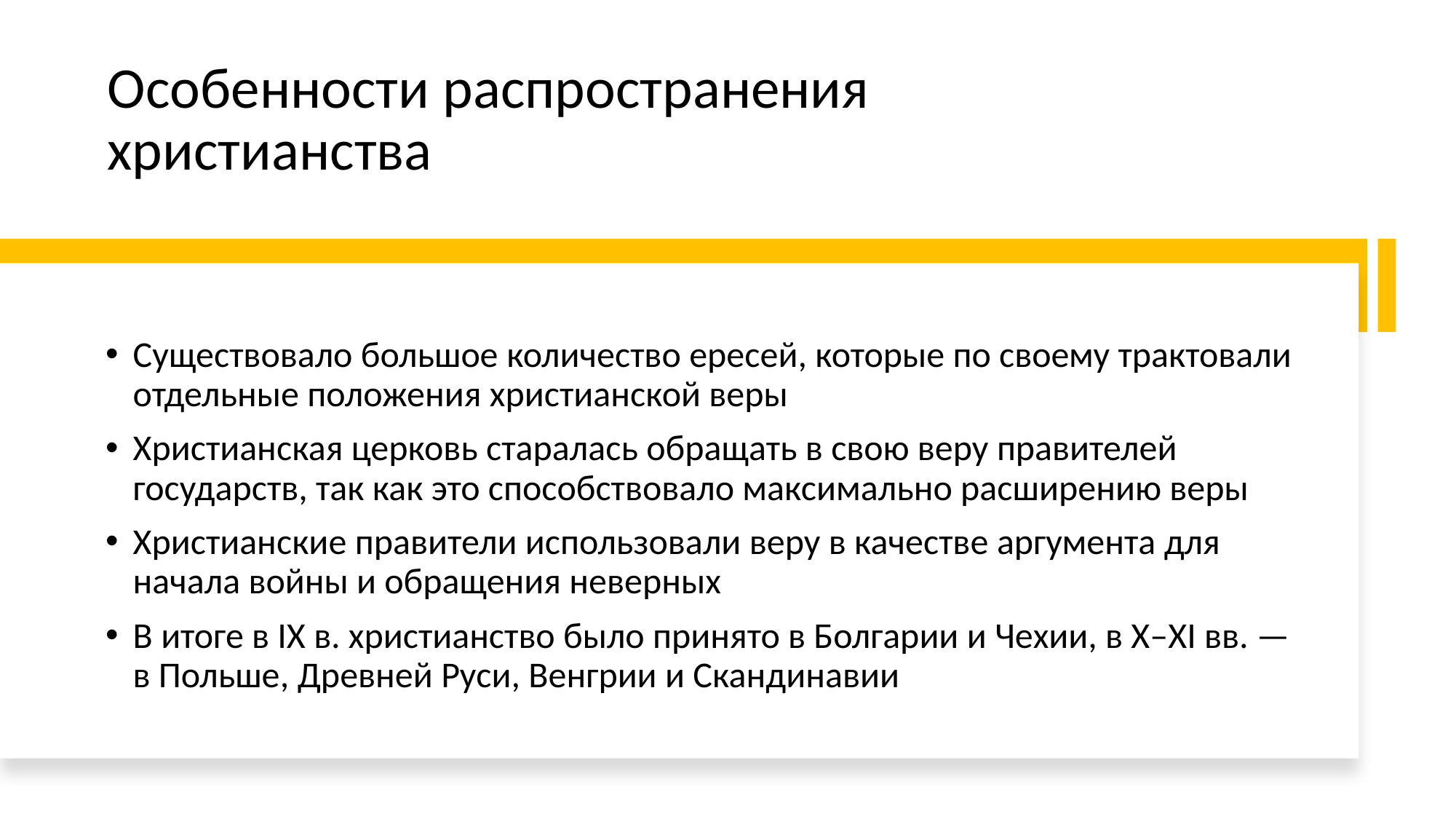

# Особенности распространения христианства

Существовало большое количество ересей, которые по своему трактовали отдельные положения христианской веры
Христианская церковь старалась обращать в свою веру правителей государств, так как это способствовало максимально расширению веры
Христианские правители использовали веру в качестве аргумента для начала войны и обращения неверных
В итоге в IX в. христианство было принято в Болгарии и Чехии, в Х–XI вв. — в Польше, Древней Руси, Венгрии и Скандинавии